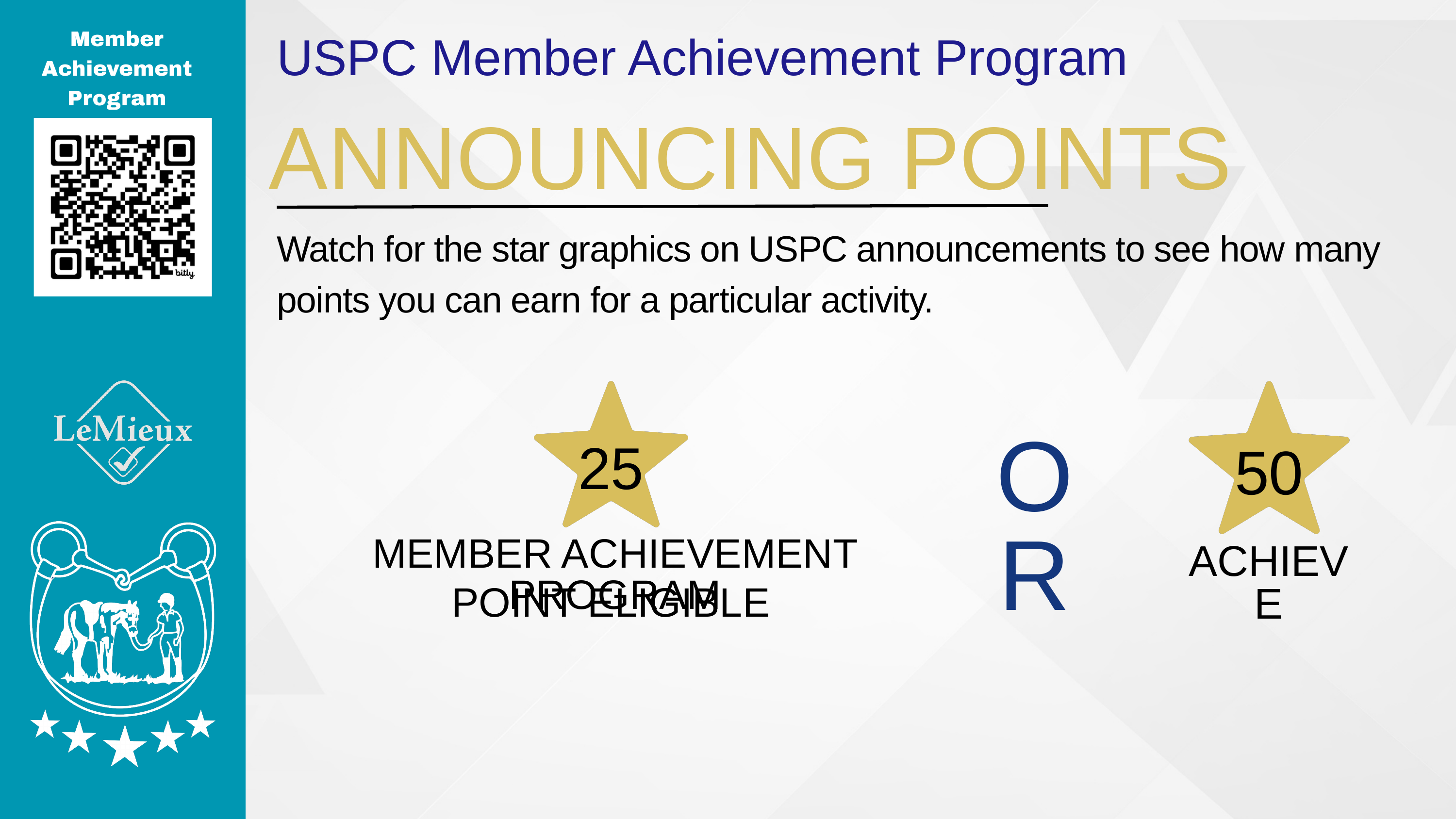

Member Achievement Program
USPC Member Achievement Program
ANNOUNCING POINTS

Watch for the star graphics on USPC announcements to see how many points you can earn for a particular activity.

25
MEMBER ACHIEVEMENT PROGRAM
POINT ELIGIBLE

50
ACHIEVE

OR